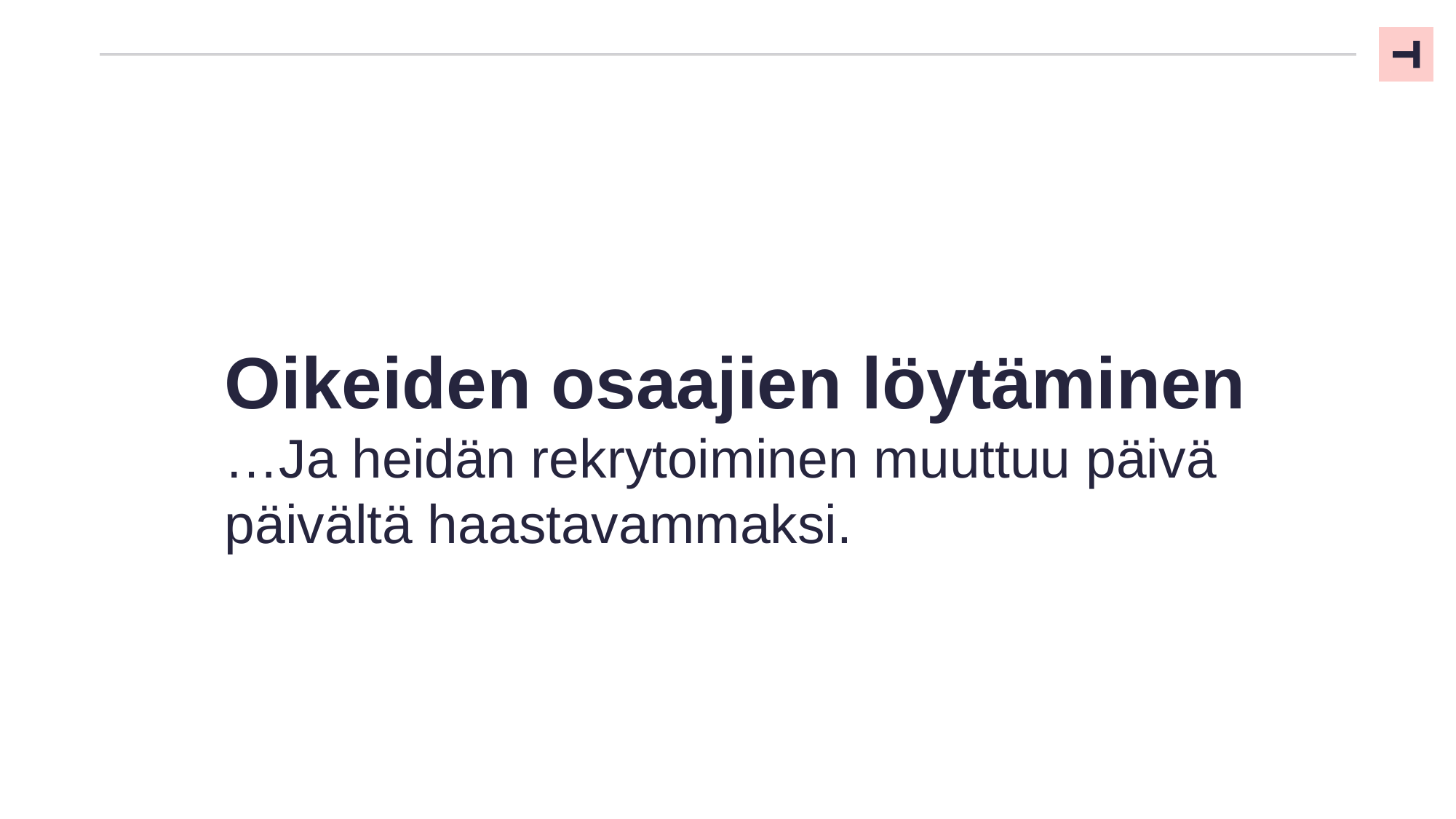

02
Oikeiden osaajien löytäminen
…Ja heidän rekrytoiminen muuttuu päivä päivältä haastavammaksi.